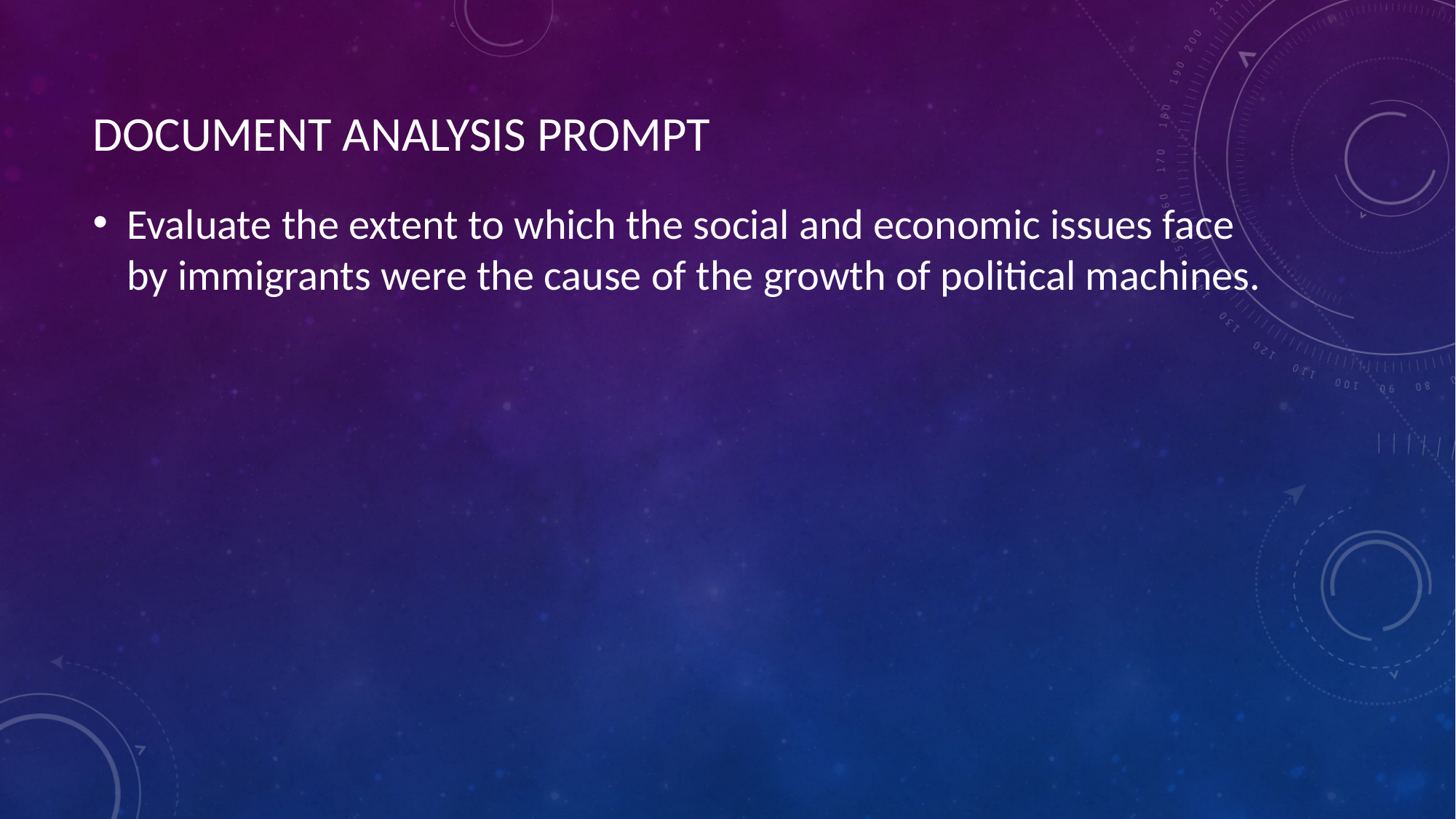

# Document analysis prompt
Evaluate the extent to which the social and economic issues face by immigrants were the cause of the growth of political machines.